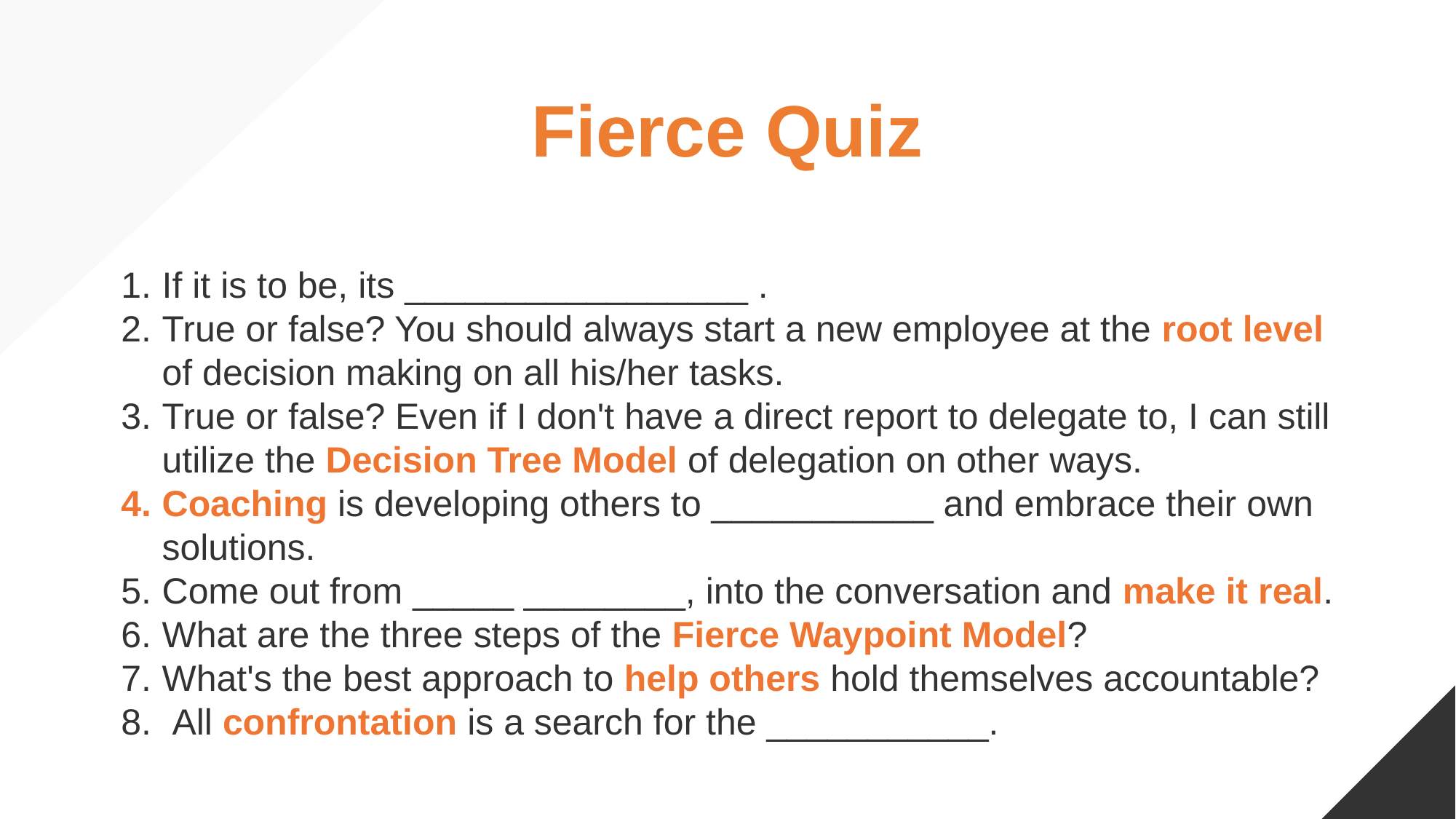

Fierce Quiz
If it is to be, its _________________ .
True or false? You should always start a new employee at the root level of decision making on all his/her tasks.
True or false? Even if I don't have a direct report to delegate to, I can still utilize the Decision Tree Model of delegation on other ways.
Coaching is developing others to ___________ and embrace their own solutions.
Come out from _____ ________, into the conversation and make it real.
What are the three steps of the Fierce Waypoint Model?
What's the best approach to help others hold themselves accountable?
 All confrontation is a search for the ___________.